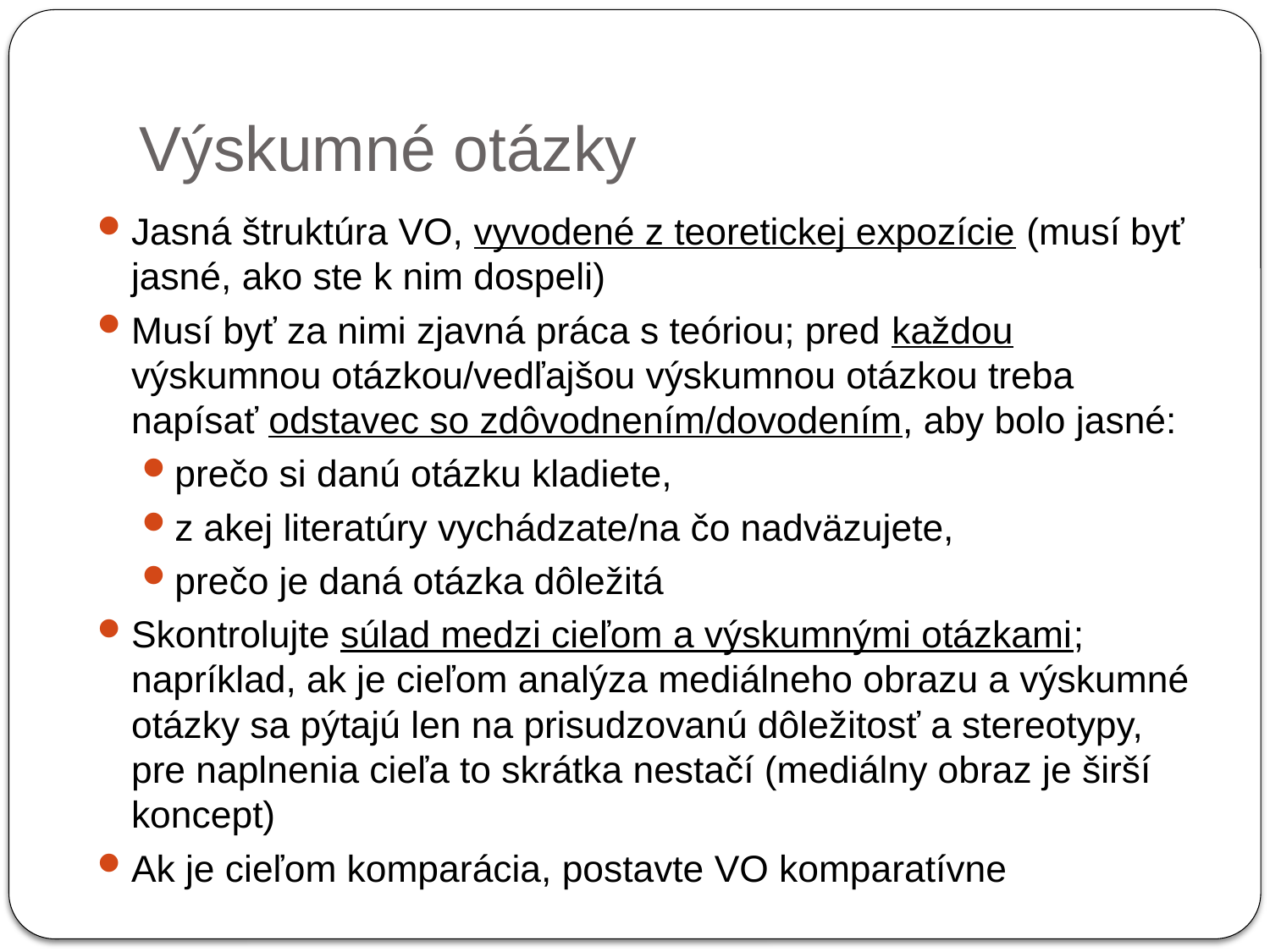

# Výskumné otázky
Jasná štruktúra VO, vyvodené z teoretickej expozície (musí byť jasné, ako ste k nim dospeli)
Musí byť za nimi zjavná práca s teóriou; pred každou výskumnou otázkou/vedľajšou výskumnou otázkou treba napísať odstavec so zdôvodnením/dovodením, aby bolo jasné:
prečo si danú otázku kladiete,
z akej literatúry vychádzate/na čo nadväzujete,
prečo je daná otázka dôležitá
Skontrolujte súlad medzi cieľom a výskumnými otázkami; napríklad, ak je cieľom analýza mediálneho obrazu a výskumné otázky sa pýtajú len na prisudzovanú dôležitosť a stereotypy, pre naplnenia cieľa to skrátka nestačí (mediálny obraz je širší koncept)
Ak je cieľom komparácia, postavte VO komparatívne